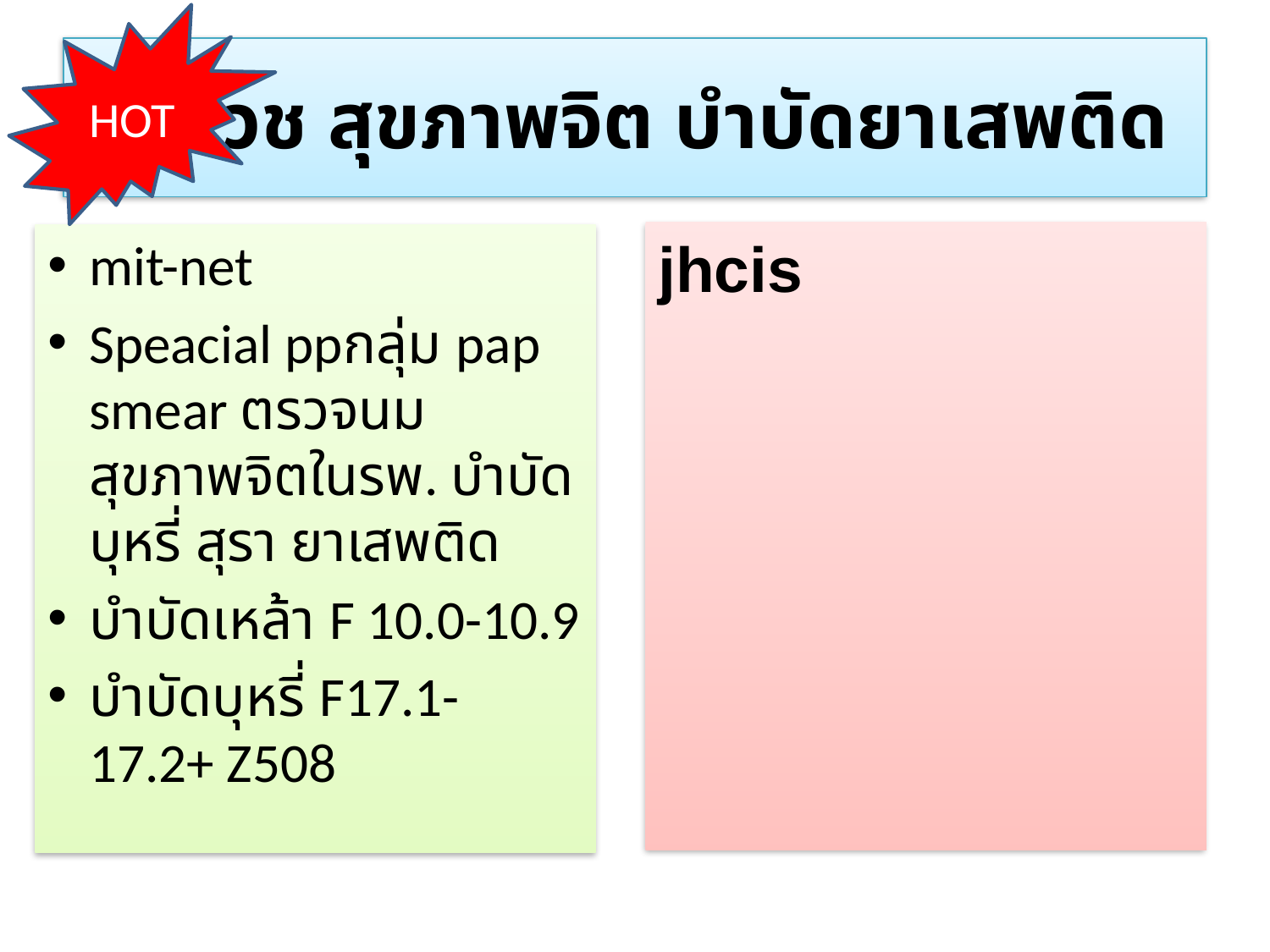

HOT
# จิตเวช สุขภาพจิต บำบัดยาเสพติด
jhcis
mit-net
Speacial ppกลุ่ม pap smear ตรวจนม สุขภาพจิตในรพ. บำบัดบุหรี่ สุรา ยาเสพติด
บำบัดเหล้า F 10.0-10.9
บำบัดบุหรี่ F17.1-17.2+ Z508